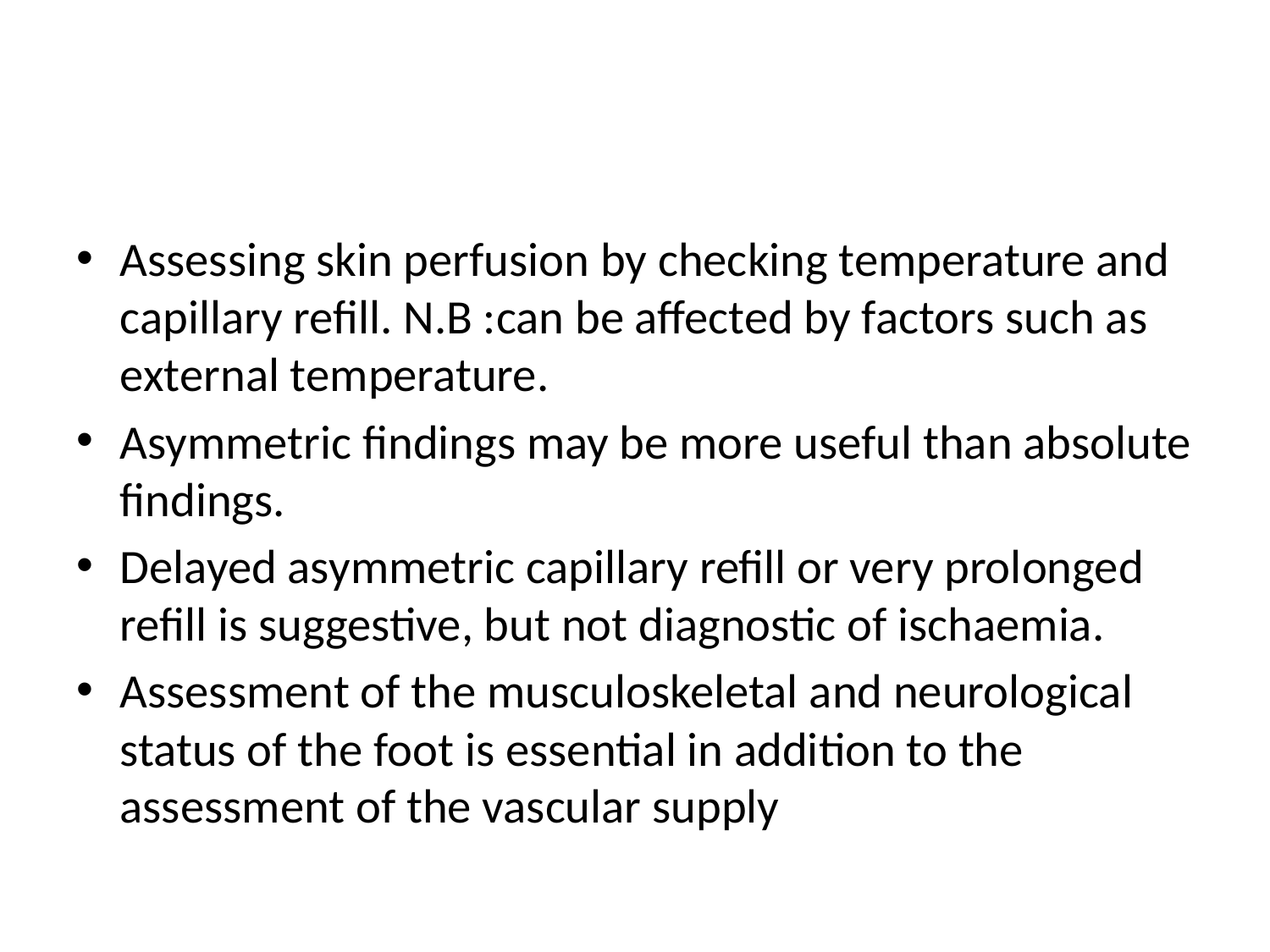

#
Assessing skin perfusion by checking temperature and capillary refill. N.B :can be affected by factors such as external temperature.
Asymmetric findings may be more useful than absolute findings.
Delayed asymmetric capillary refill or very prolonged refill is suggestive, but not diagnostic of ischaemia.
Assessment of the musculoskeletal and neurological status of the foot is essential in addition to the assessment of the vascular supply